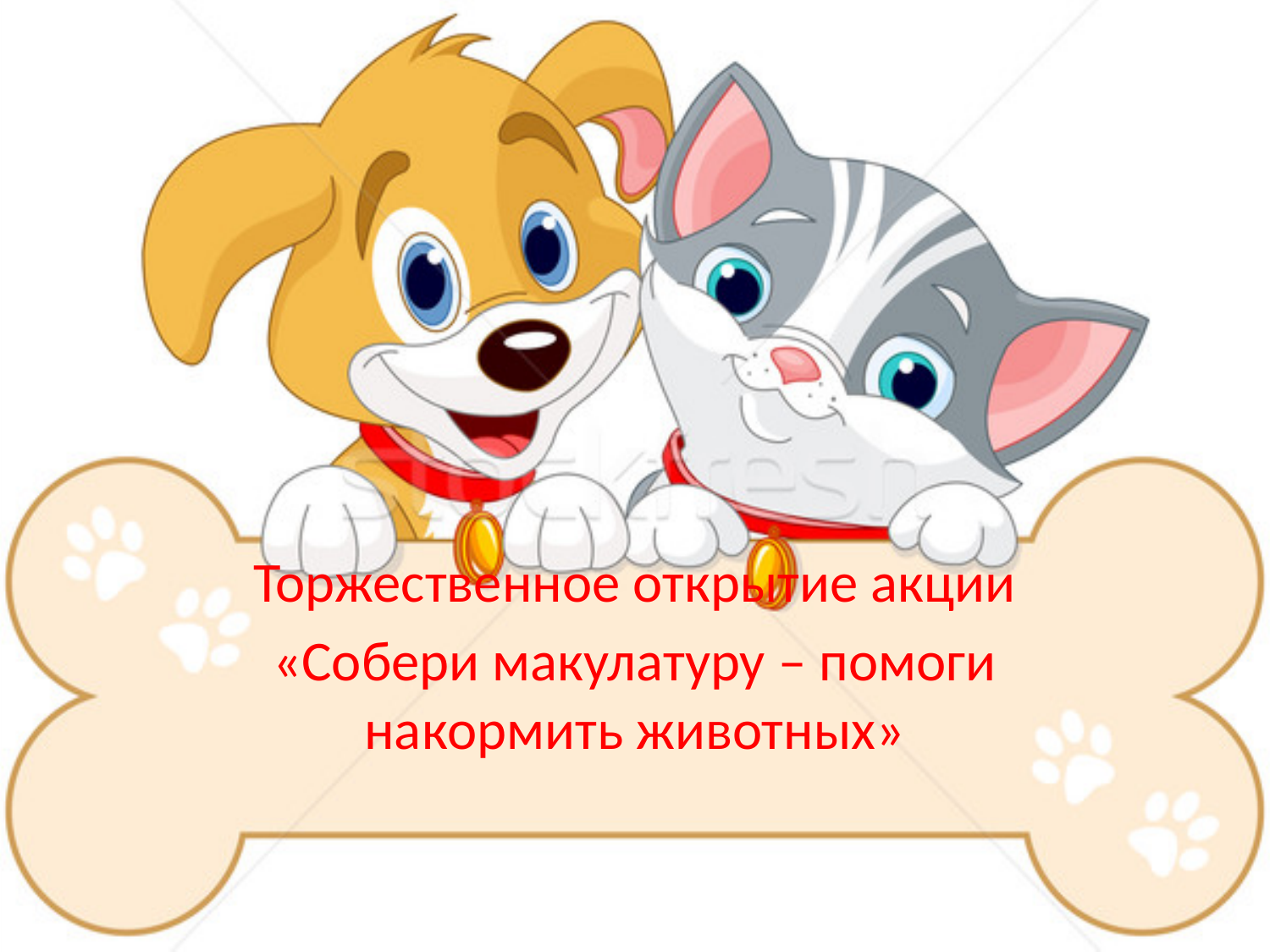

#
Торжественное открытие акции
«Собери макулатуру – помоги накормить животных»